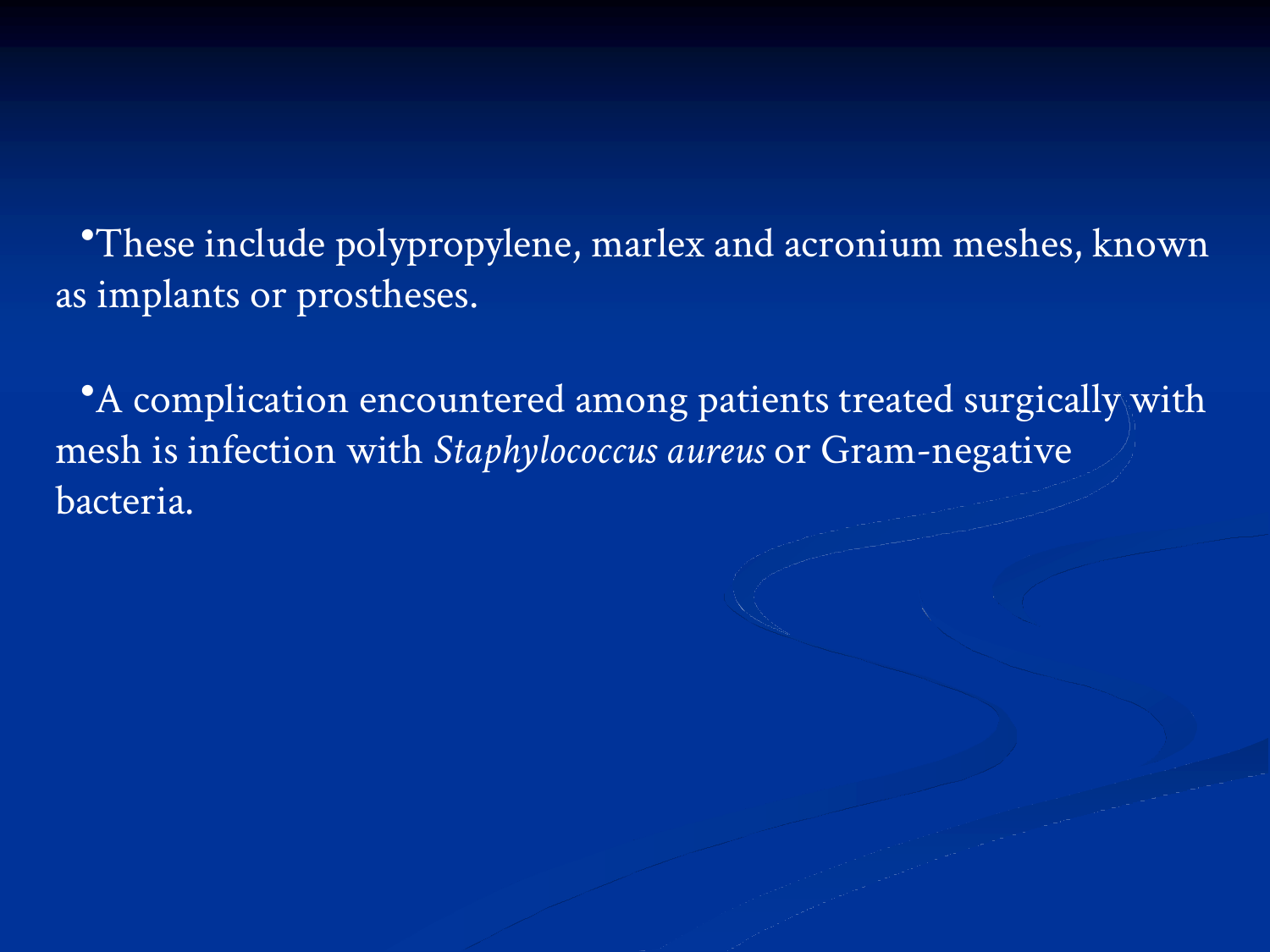

These include polypropylene, marlex and acronium meshes, known as implants or prostheses.

A complication encountered among patients treated surgically with mesh is infection with Staphylococcus aureus or Gram-negative bacteria.